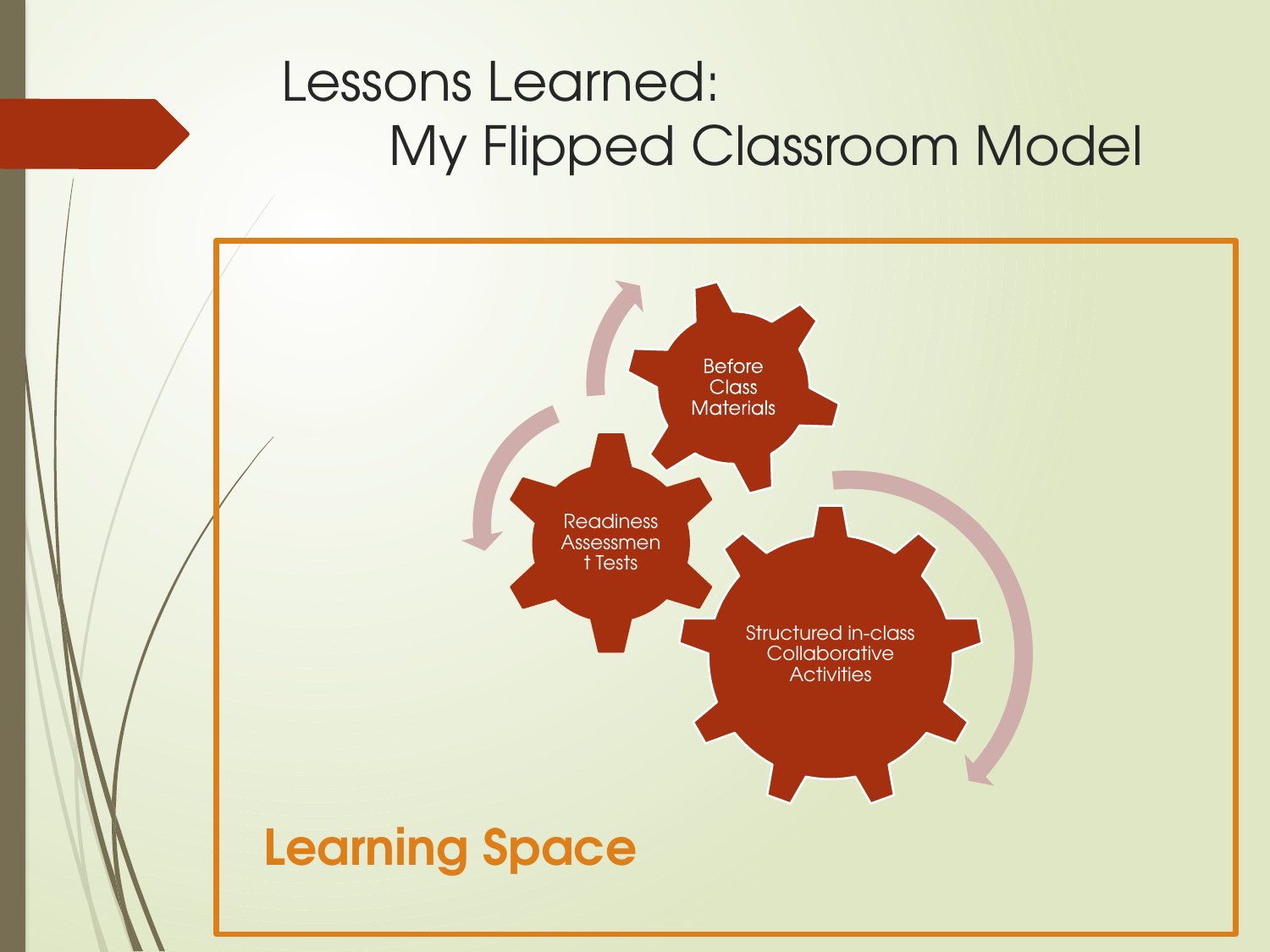

# Lessons Learned: My Flipped Classroom Model

Structured in-class Collaborative Activities
Readiness Assessment Tests
Before Class Materials
Learning Space